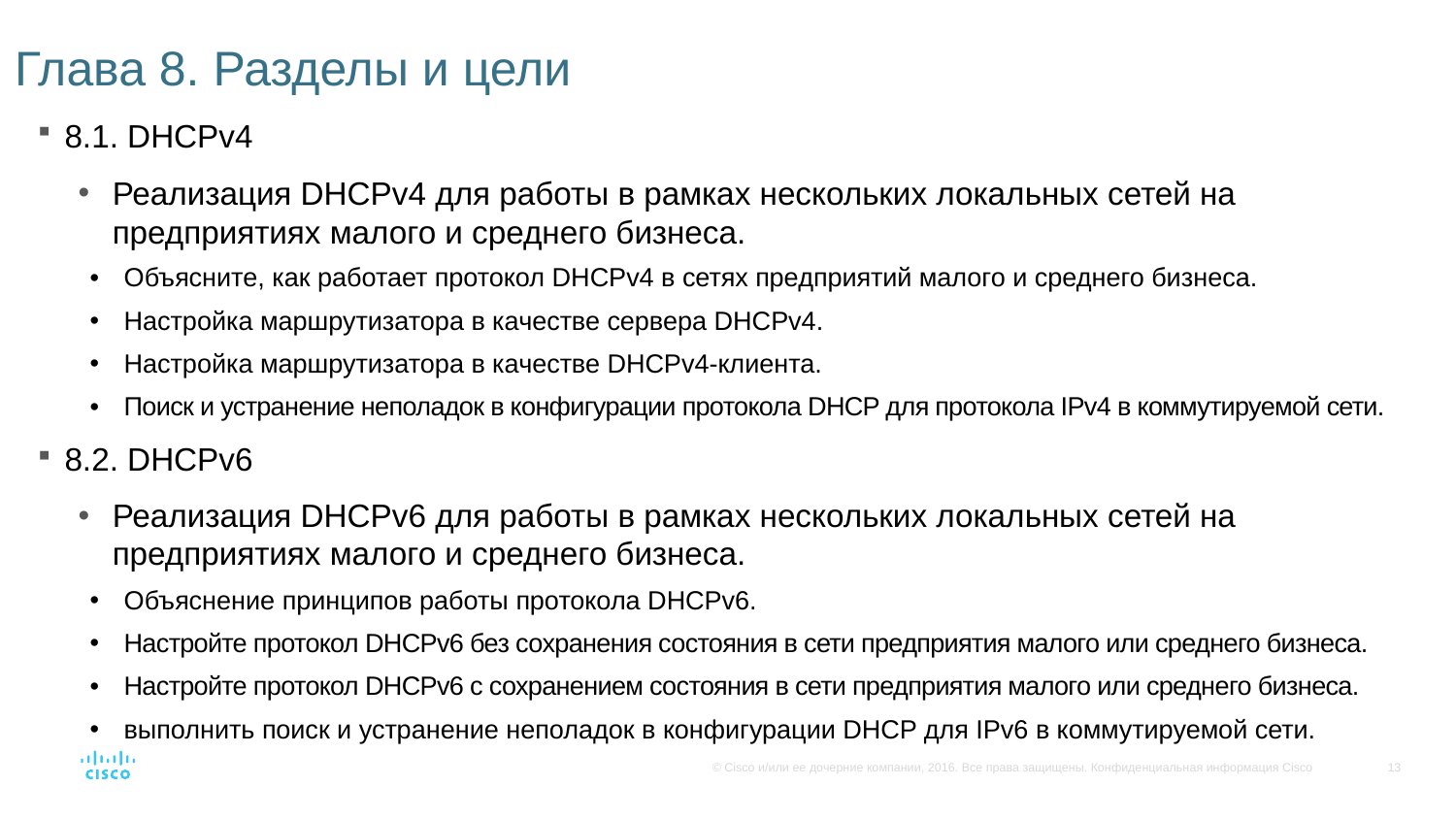

# Глава 8. Разделы и цели
8.1. DHCPv4
Реализация DHCPv4 для работы в рамках нескольких локальных сетей на предприятиях малого и среднего бизнеса.
Объясните, как работает протокол DHCPv4 в сетях предприятий малого и среднего бизнеса.
Настройка маршрутизатора в качестве сервера DHCPv4.
Настройка маршрутизатора в качестве DHCPv4-клиента.
Поиск и устранение неполадок в конфигурации протокола DHCP для протокола IPv4 в коммутируемой сети.
8.2. DHCPv6
Реализация DHCPv6 для работы в рамках нескольких локальных сетей на предприятиях малого и среднего бизнеса.
Объяснение принципов работы протокола DHCPv6.
Настройте протокол DHCPv6 без сохранения состояния в сети предприятия малого или среднего бизнеса.
Настройте протокол DHCPv6 с сохранением состояния в сети предприятия малого или среднего бизнеса.
выполнить поиск и устранение неполадок в конфигурации DHCP для IPv6 в коммутируемой сети.